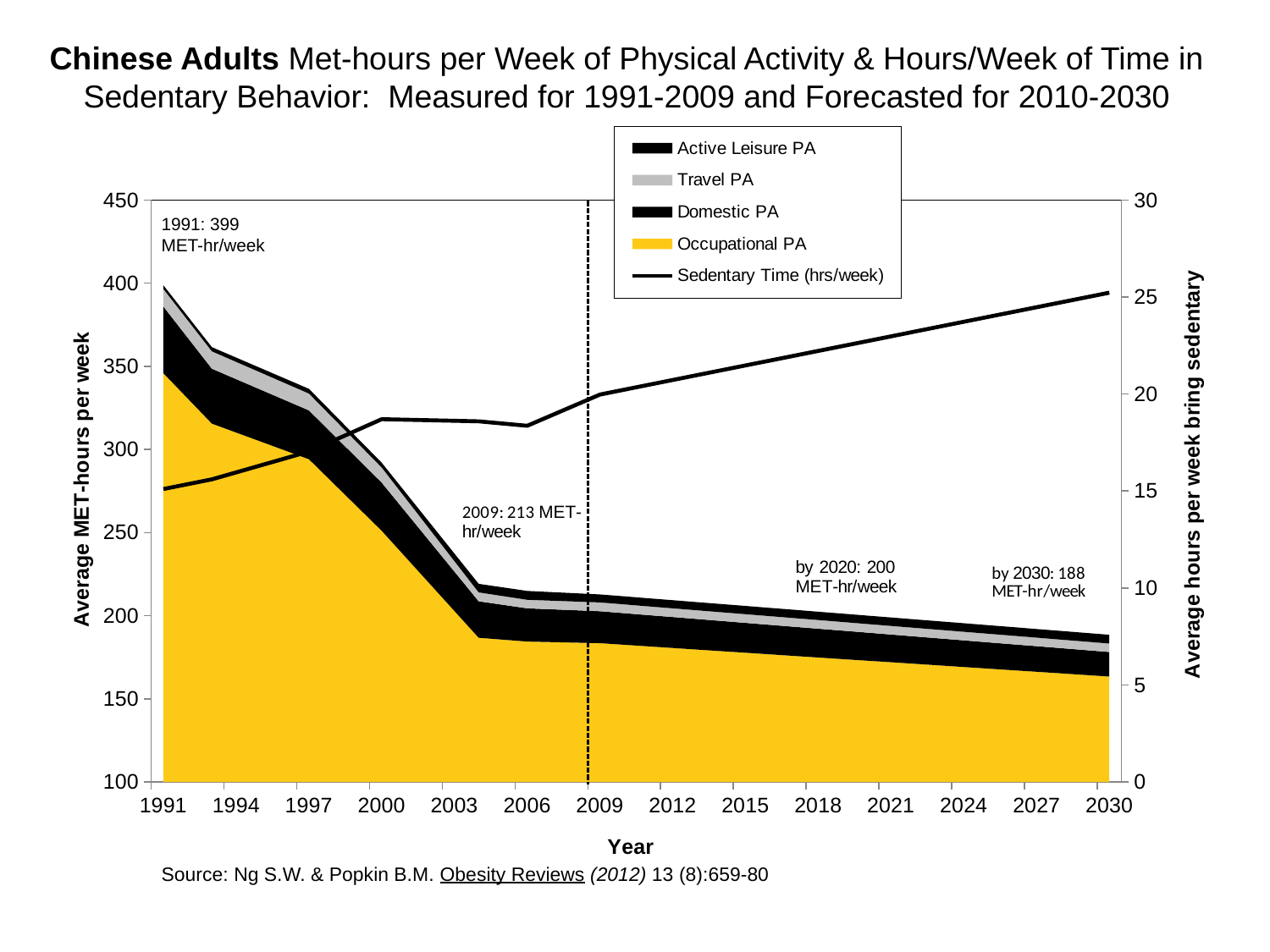

Chinese Adults Met-hours per Week of Physical Activity & Hours/Week of Time in Sedentary Behavior:  Measured for 1991-2009 and Forecasted for 2010-2030

### Chart

| Category | Occupational PA | Domestic PA | Travel PA | Active Leisure PA | Sedentary Time (hrs/week) |
|---|---|---|---|---|---|
| 33419 | 345.8114 | 40.09027 | 10.59871 | 2.188124 | 15.1 |
| 34150 | 315.5039 | 33.02086 | 10.4709 | 2.479337 | 15.6 |
| 35611 | 294.0634 | 29.39001 | 10.14302 | 2.823249 | 17.03 |
| 36707 | 251.0705 | 28.97519 | 9.0856 | 2.878075 | 18.7 |
| 38168 | 186.7099 | 21.9519 | 5.356233 | 5.124687 | 18.59 |
| 38898 | 184.436 | 19.9941 | 5.120941 | 5.336743 | 18.36 |
| 39994 | 183.46 | 19.22255 | 5.274373 | 4.821503 | 19.97 |
| 40359 | 182.50332795698927 | 19.01109698924731 | 5.266950483870968 | 4.841977397849463 | 20.22 |
| 40724 | 181.54665591397853 | 18.799643978494622 | 5.259527967741936 | 4.8624517956989255 | 20.47 |
| 41090 | 180.58998387096779 | 18.588190967741934 | 5.252105451612904 | 4.882926193548388 | 20.72 |
| 41455 | 179.63331182795704 | 18.376737956989246 | 5.244682935483872 | 4.903400591397851 | 20.97 |
| 41820 | 178.6766397849463 | 18.165284946236557 | 5.23726041935484 | 4.923874989247314 | 21.22 |
| 42185 | 177.71996774193556 | 17.95383193548387 | 5.229837903225808 | 4.944349387096777 | 21.47 |
| 42551 | 176.76329569892482 | 17.74237892473118 | 5.222415387096776 | 4.9648237849462395 | 21.72 |
| 42916 | 175.80662365591408 | 17.530925913978493 | 5.214992870967744 | 4.985298182795702 | 21.97 |
| 43281 | 174.84995161290334 | 17.319472903225805 | 5.207570354838712 | 5.005772580645165 | 22.22 |
| 43646 | 173.8932795698926 | 17.108019892473116 | 5.20014783870968 | 5.026246978494628 | 22.47 |
| 44012 | 172.93660752688186 | 16.896566881720428 | 5.192725322580648 | 5.046721376344091 | 22.72 |
| 44377 | 171.97993548387112 | 16.68511387096774 | 5.185302806451616 | 5.067195774193554 | 22.97 |
| 44742 | 171.02326344086038 | 16.473660860215052 | 5.177880290322584 | 5.087670172043016 | 23.22 |
| 45107 | 170.06659139784963 | 16.262207849462364 | 5.170457774193552 | 5.108144569892479 | 23.47 |
| 45473 | 169.1099193548389 | 16.050754838709675 | 5.16303525806452 | 5.128618967741942 | 23.72 |
| 45838 | 168.15324731182815 | 15.839301827956987 | 5.155612741935488 | 5.149093365591405 | 23.97 |
| 46203 | 167.1965752688174 | 15.627848817204299 | 5.148190225806456 | 5.169567763440868 | 24.22 |
| 46568 | 166.23990322580667 | 15.416395806451611 | 5.140767709677424 | 5.1900421612903305 | 24.47 |
| 46934 | 165.28323118279593 | 15.204942795698923 | 5.133345193548392 | 5.210516559139793 | 24.72 |
| 47299 | 164.3265591397852 | 14.993489784946235 | 5.12592267741936 | 5.230990956989256 | 24.97 |
| 47664 | 163.36988709677445 | 14.782036774193546 | 5.118500161290328 | 5.251465354838719 | 25.22 |
1991: 399 MET-hr/week
Source: Ng S.W. & Popkin B.M. Obesity Reviews (2012) 13 (8):659-80